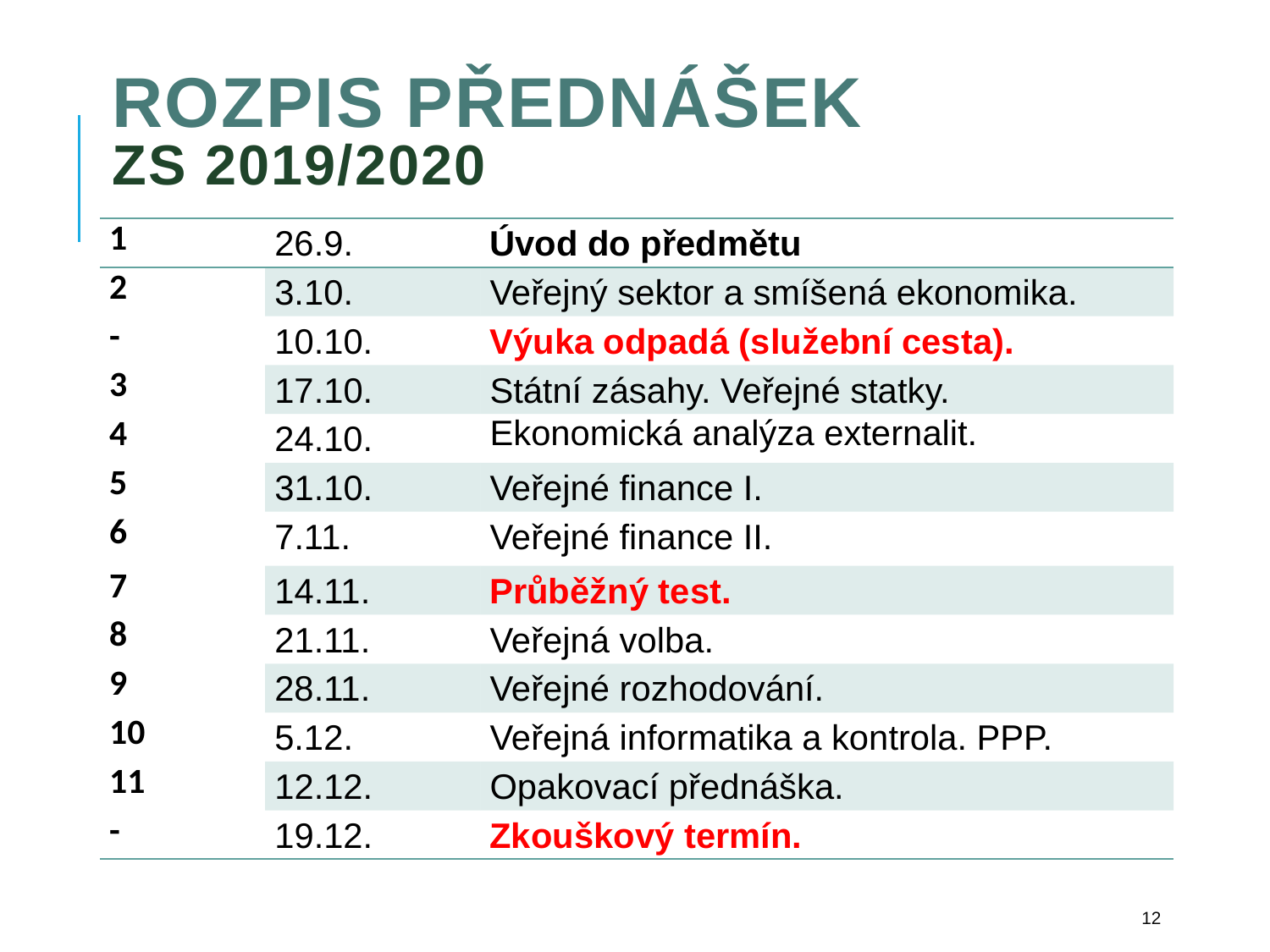

# ROZPIS přednášek ZS 2019/2020
| 1 | 26.9. | Úvod do předmětu |
| --- | --- | --- |
| 2 | 3.10. | Veřejný sektor a smíšená ekonomika. |
| - | 10.10. | Výuka odpadá (služební cesta). |
| 3 | 17.10. | Státní zásahy. Veřejné statky. |
| 4 | 24.10. | Ekonomická analýza externalit. |
| 5 | 31.10. | Veřejné finance I. |
| 6 | 7.11. | Veřejné finance II. |
| 7 | 14.11. | Průběžný test. |
| 8 | 21.11. | Veřejná volba. |
| 9 | 28.11. | Veřejné rozhodování. |
| 10 | 5.12. | Veřejná informatika a kontrola. PPP. |
| 11 | 12.12. | Opakovací přednáška. |
| - | 19.12. | Zkouškový termín. |
12